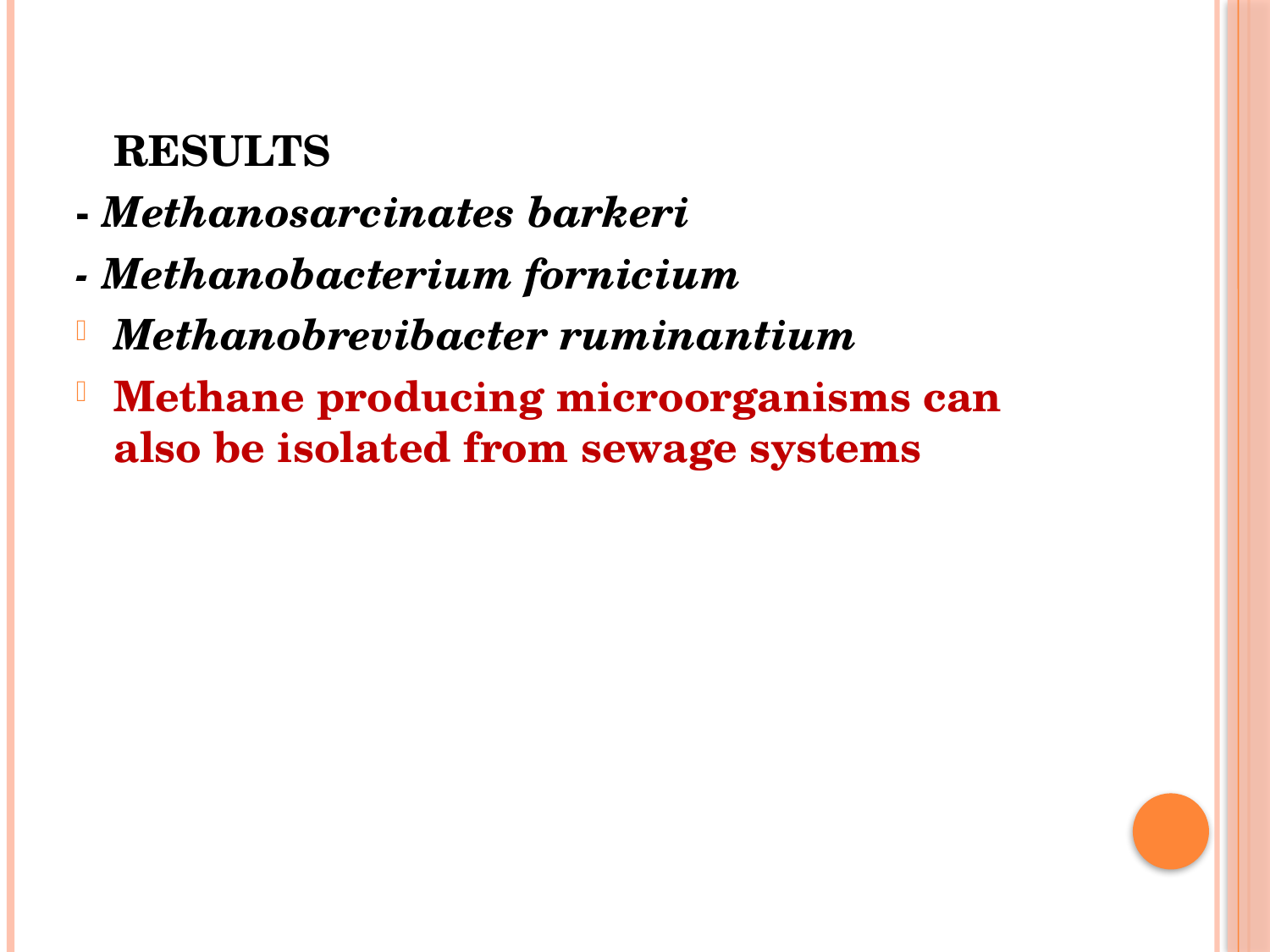

RESULTS
- Methanosarcinates barkeri
- Methanobacterium fornicium
Methanobrevibacter ruminantium
Methane producing microorganisms can also be isolated from sewage systems